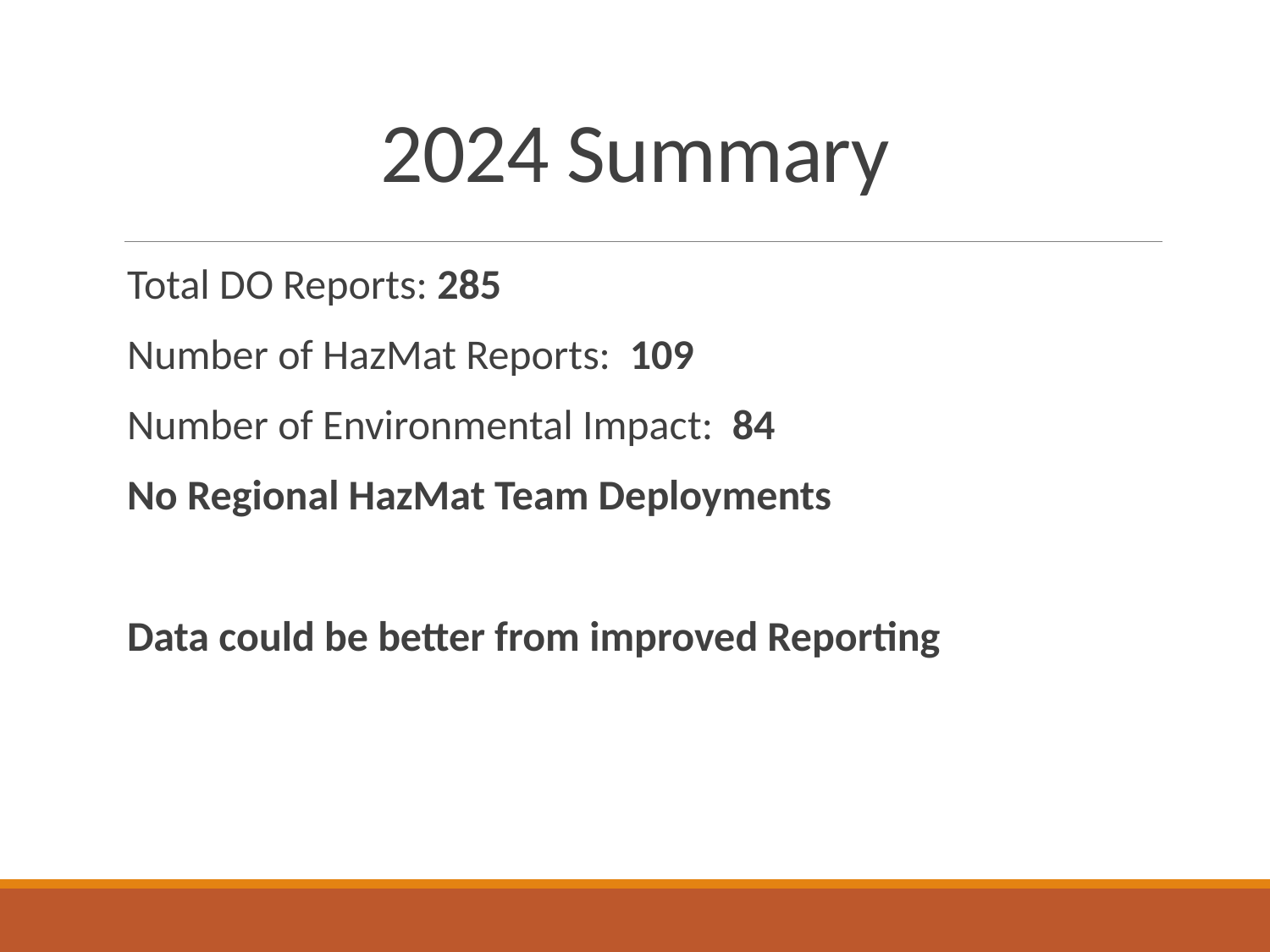

# 2024 Summary
Total DO Reports: 285
Number of HazMat Reports:  109
Number of Environmental Impact:  84
No Regional HazMat Team Deployments

Data could be better from improved Reporting